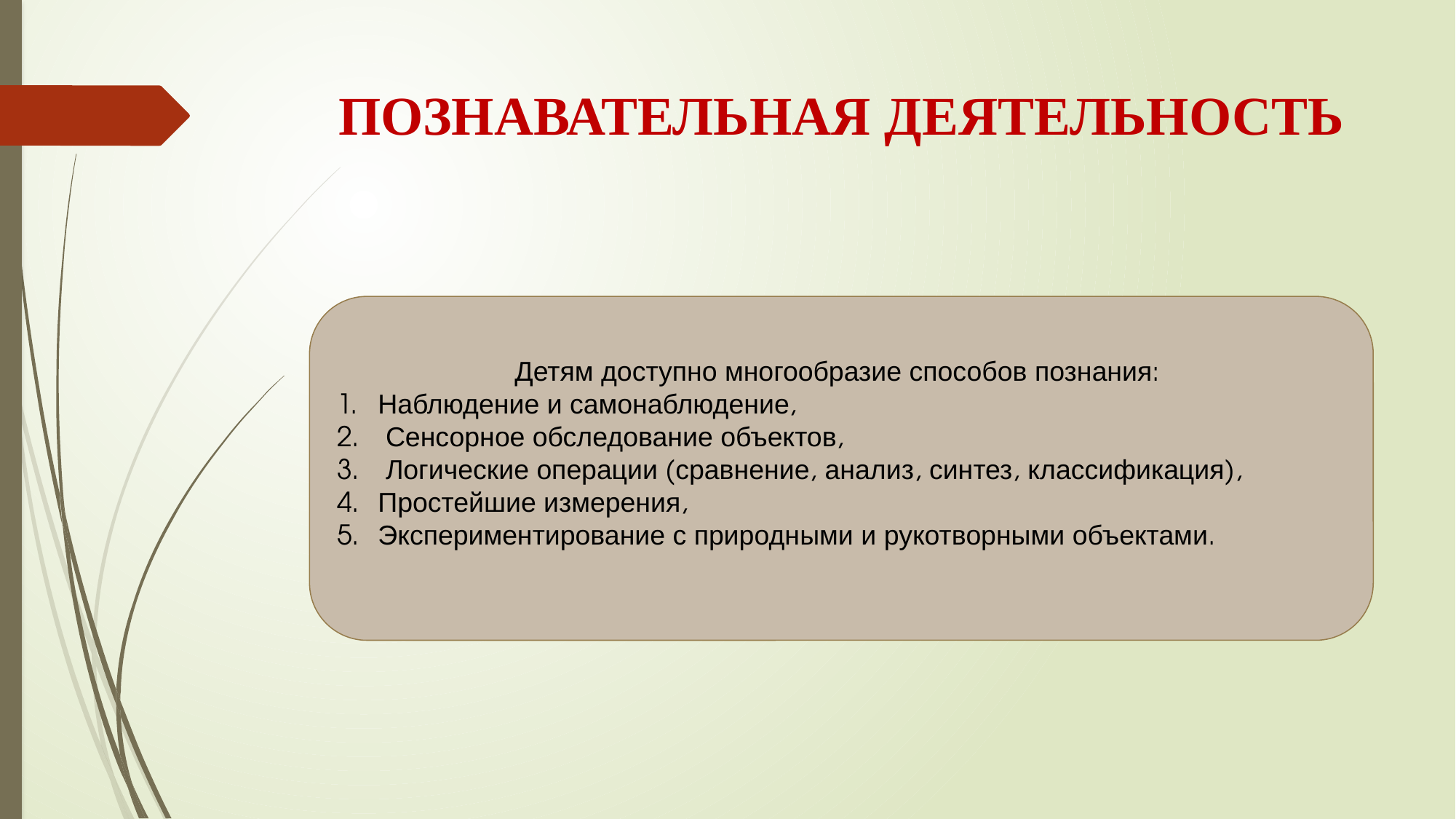

# Познавательная деятельность
Детям доступно многооб­разие способов познания:
Наблюдение и самонаблюдение,
 Сенсорное обследование объектов,
 Логические операции (сравнение, анализ, син­тез, классификация),
Простейшие измерения,
Экспериментирование с природными и рукотворными объектами.